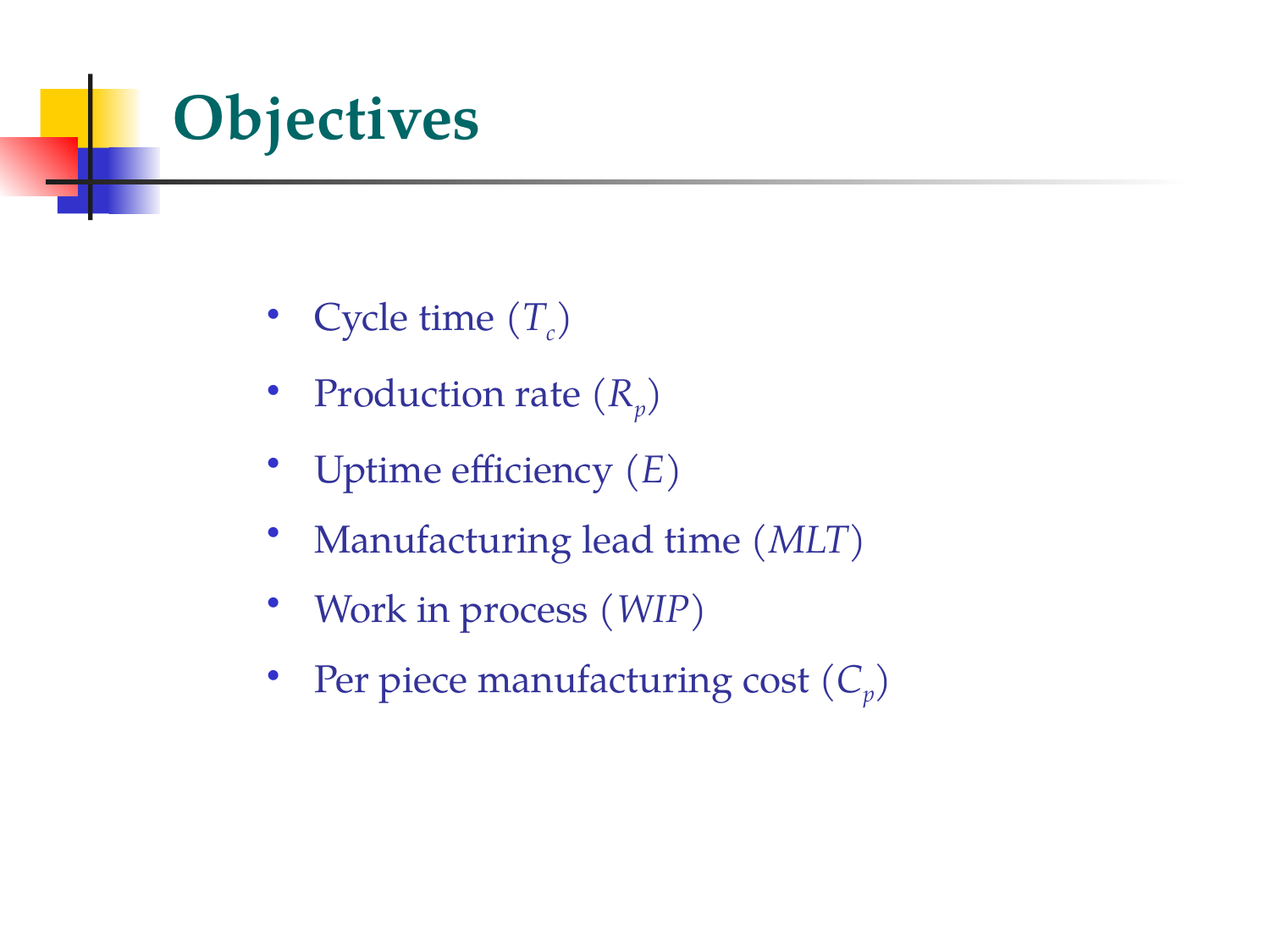

# Objectives
Cycle time (Tc)
Production rate (Rp)
Uptime efficiency (E)
Manufacturing lead time (MLT)
Work in process (WIP)
Per piece manufacturing cost (Cp)